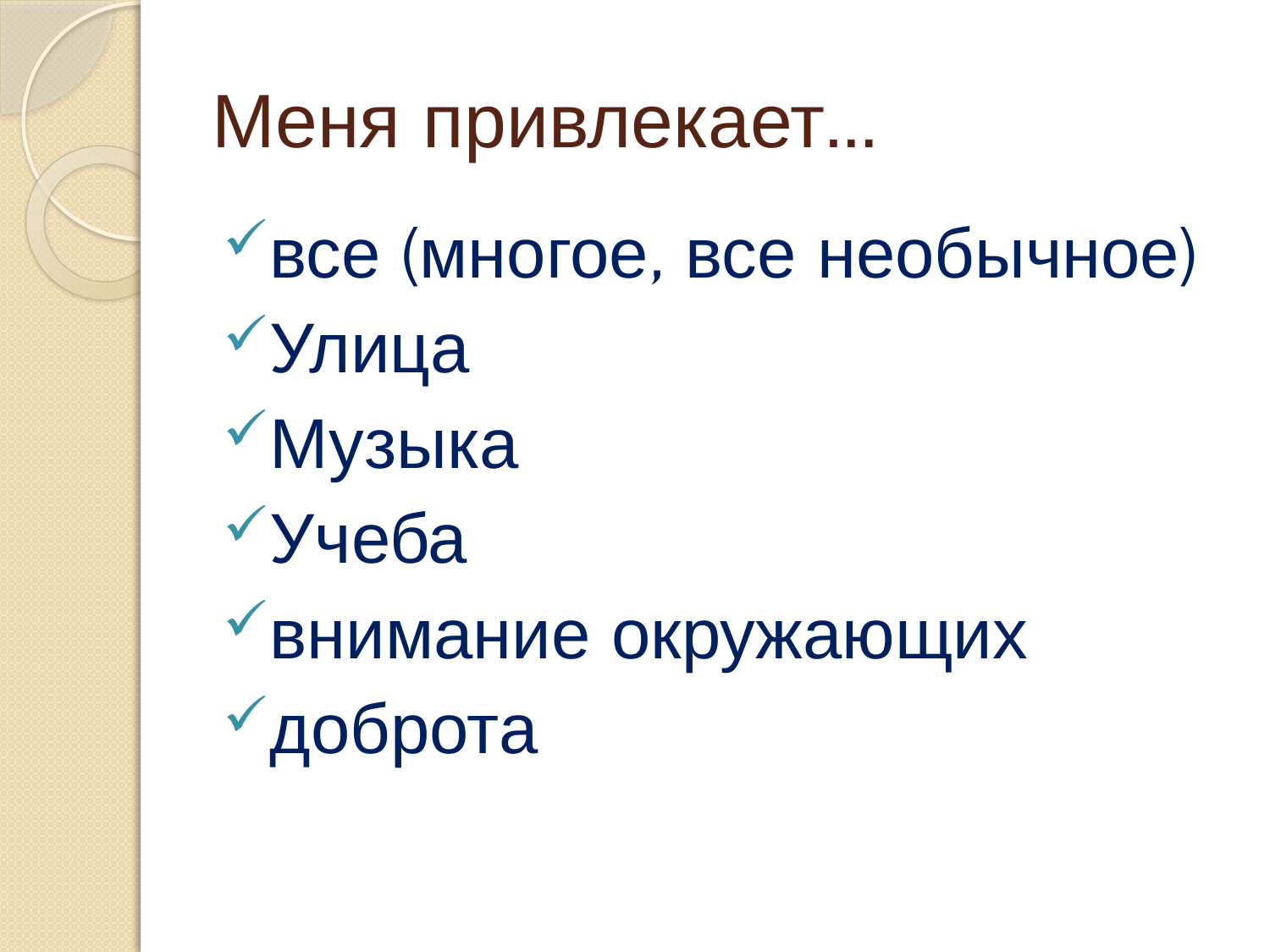

# Меня привлекает…
все (многое, все необычное)
Улица
Музыка
Учеба
внимание окружающих
доброта